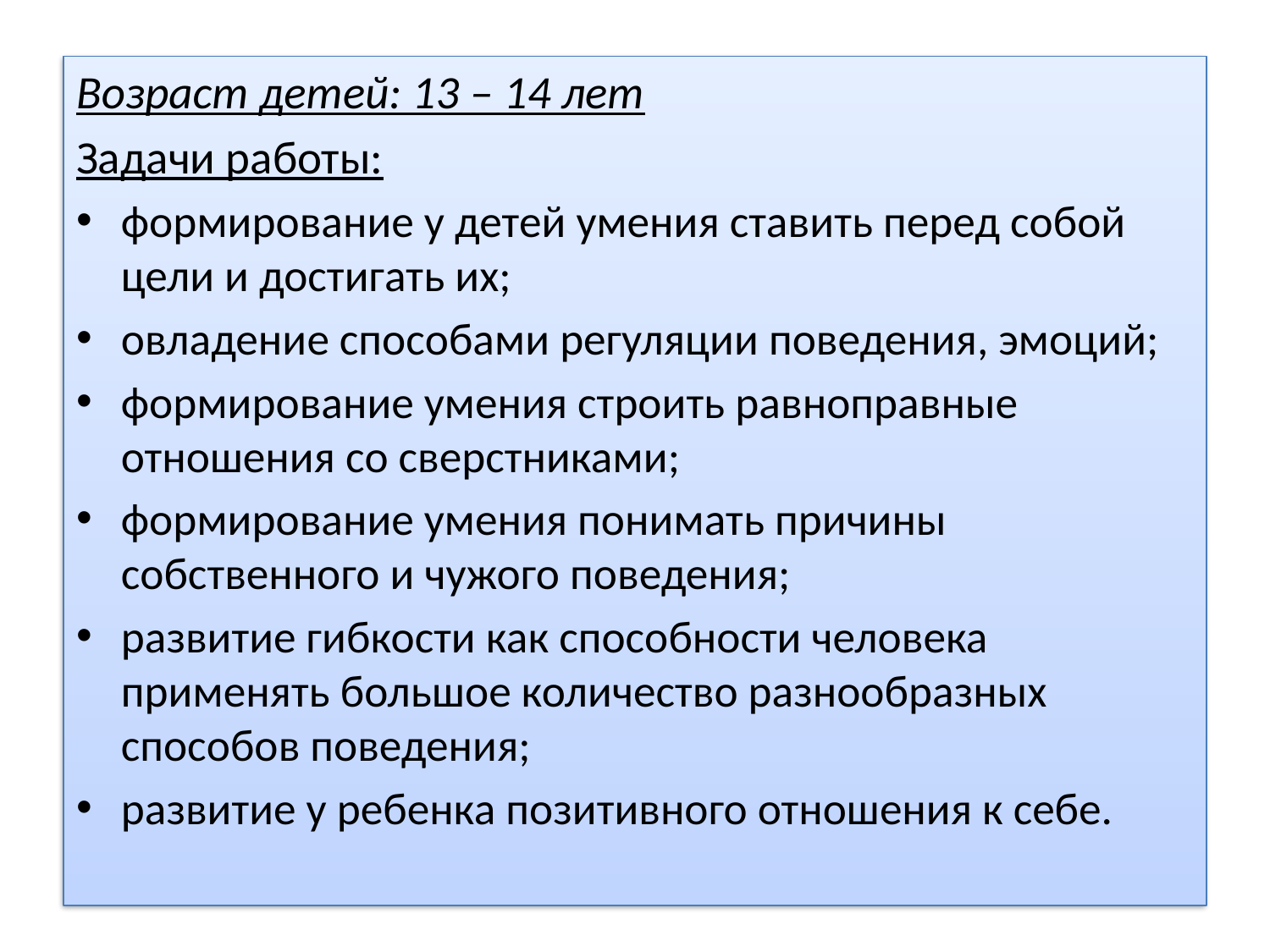

#
Возраст детей: 13 – 14 лет
Задачи работы:
формирование у детей умения ставить перед собой цели и достигать их;
овладение способами регуляции поведения, эмоций;
формирование умения строить равноправные отношения со сверстниками;
формирование умения понимать причины собственного и чужого поведения;
развитие гибкости как способности человека применять большое количество разнообразных способов поведения;
развитие у ребенка позитивного отношения к себе.